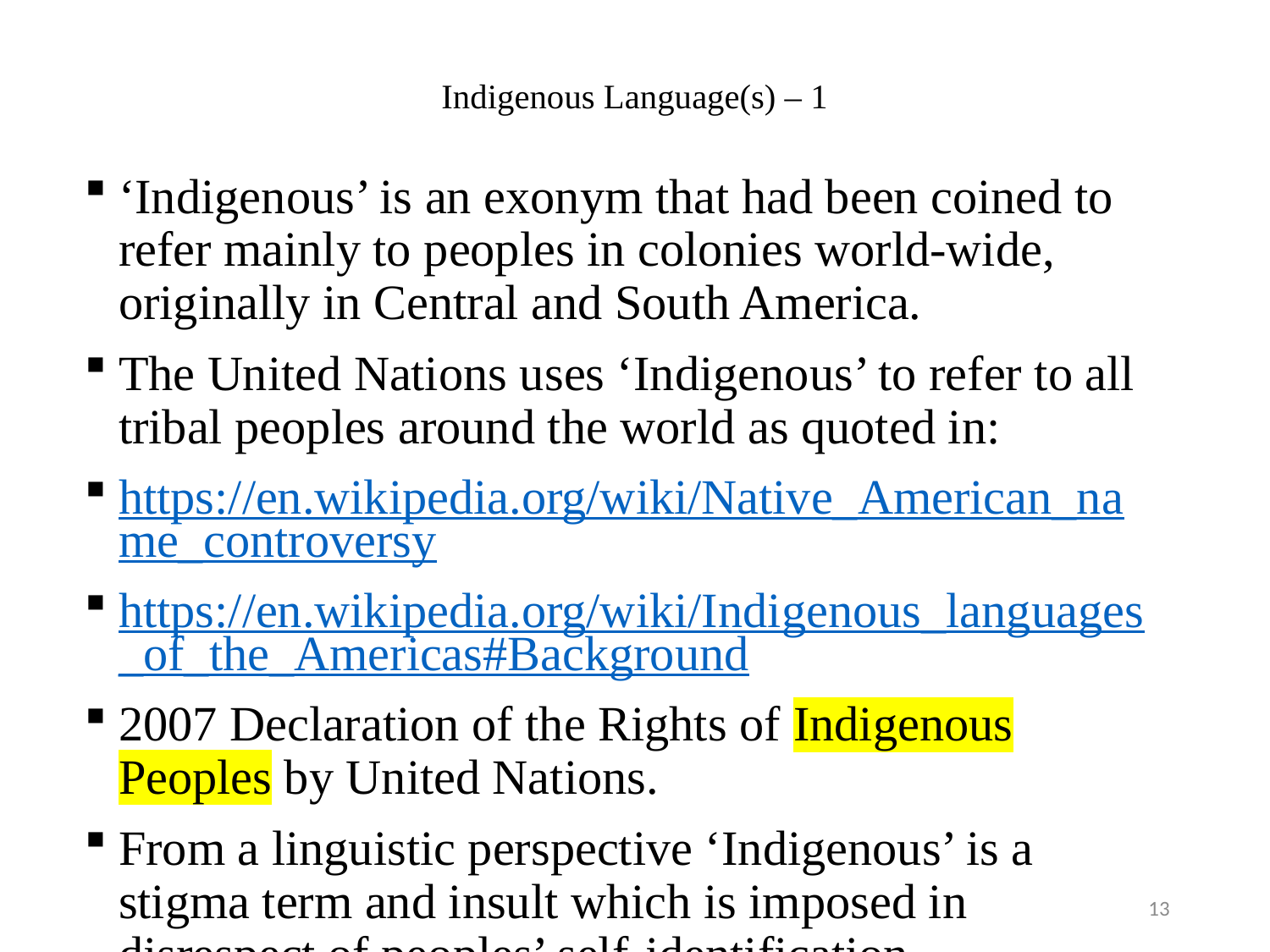

# Indigenous Language(s) – 1
‘Indigenous’ is an exonym that had been coined to refer mainly to peoples in colonies world-wide, originally in Central and South America.
The United Nations uses ‘Indigenous’ to refer to all tribal peoples around the world as quoted in:
https://en.wikipedia.org/wiki/Native_American_name_controversy
https://en.wikipedia.org/wiki/Indigenous_languages_of_the_Americas#Background
2007 Declaration of the Rights of Indigenous Peoples by United Nations.
From a linguistic perspective ‘Indigenous’ is a stigma term and insult which is imposed in disrespect of peoples’ self-identification

13